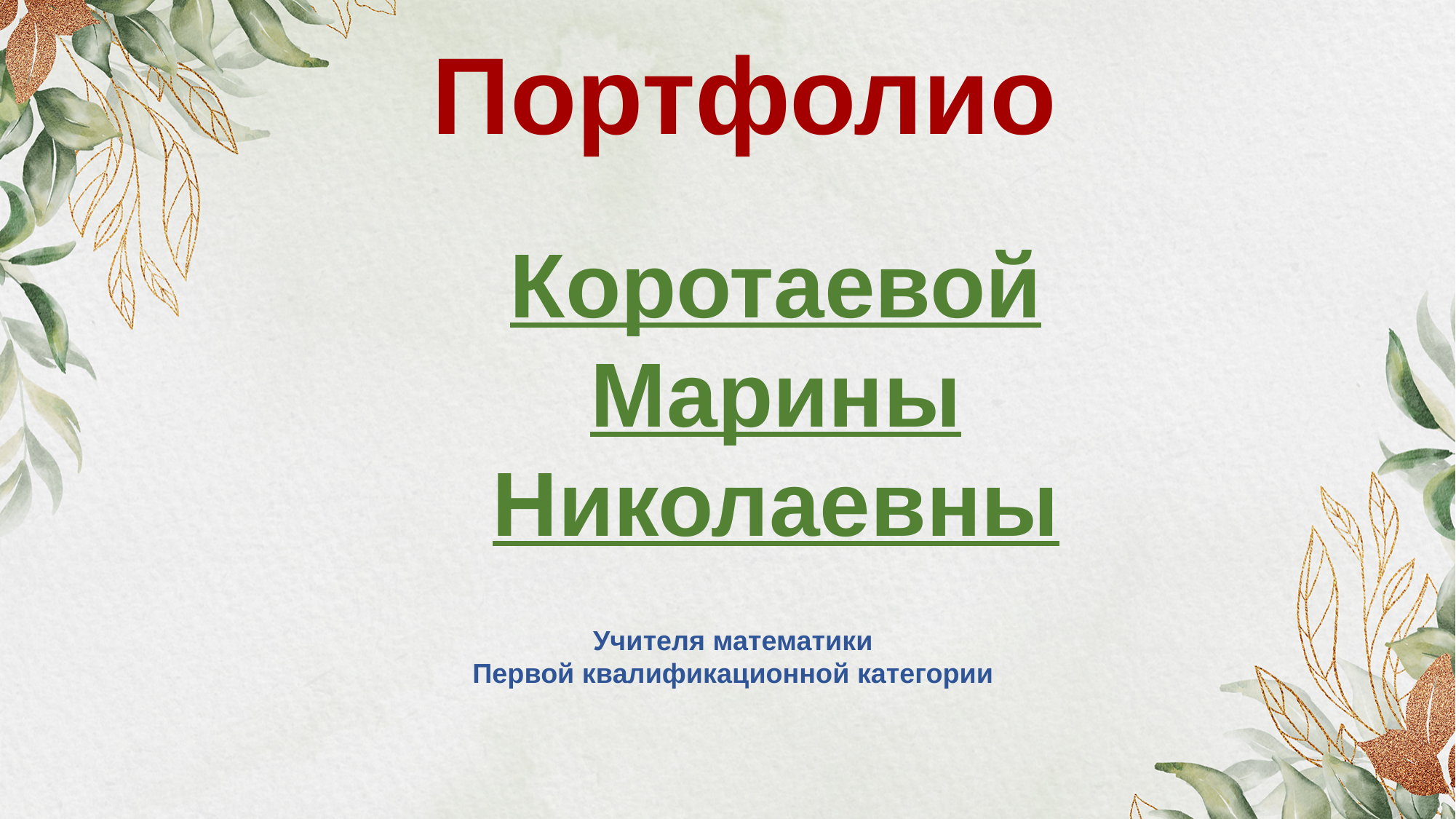

Портфолио
Коротаевой Марины Николаевны
Учителя математики
Первой квалификационной категории